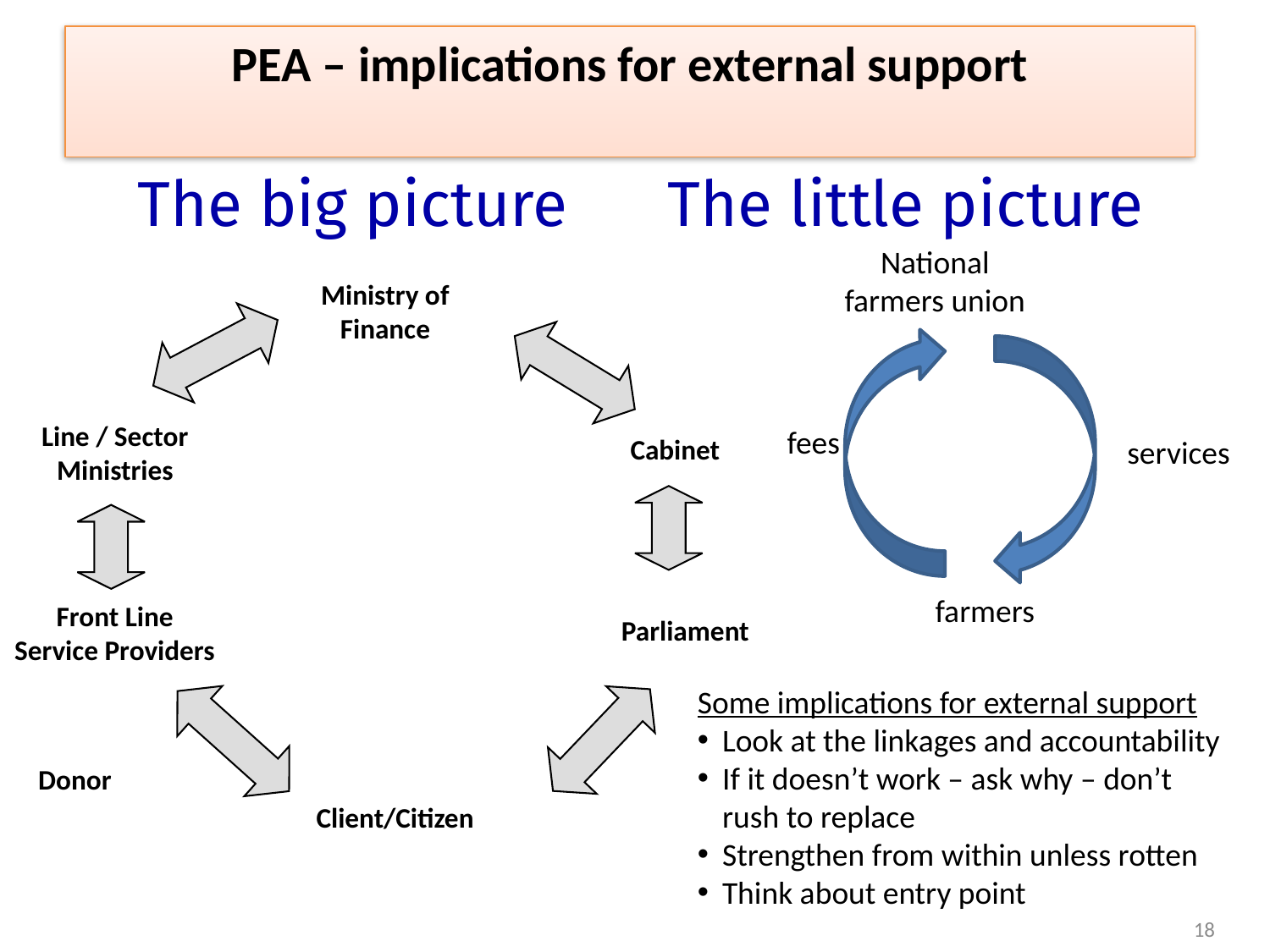

PEA – implications for external support

The big picture
The little picture
National farmers union
Ministry of Finance

Line / Sector
Ministries
 fees
Cabinet
 services

 farmers
Front Line
Service Providers
Parliament

Some implications for external support
Look at the linkages and accountability
If it doesn’t work – ask why – don’t rush to replace
Strengthen from within unless rotten
Think about entry point
Donor
Client/Citizen
18